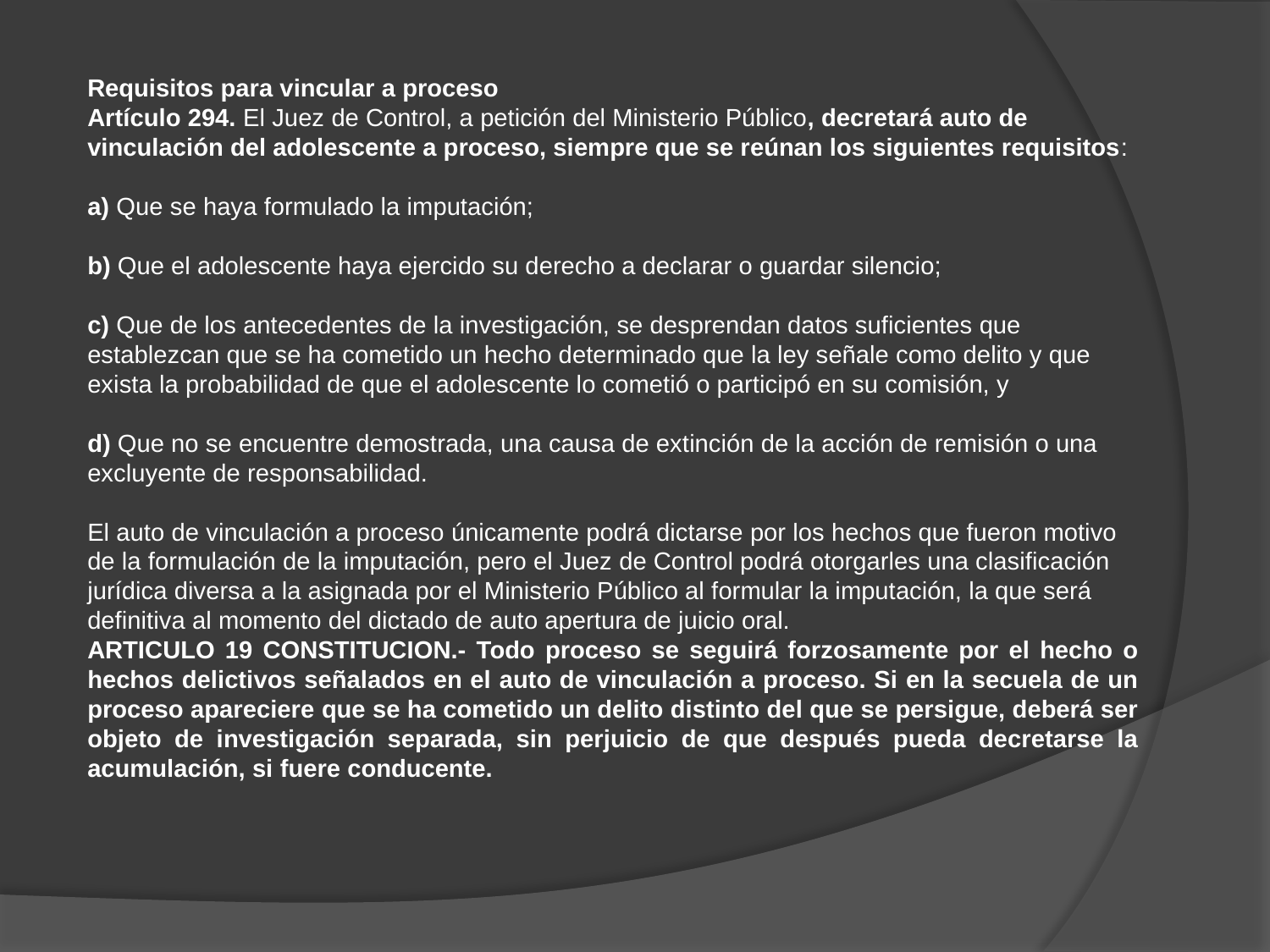

Requisitos para vincular a proceso
Artículo 294. El Juez de Control, a petición del Ministerio Público, decretará auto de vinculación del adolescente a proceso, siempre que se reúnan los siguientes requisitos:

a) Que se haya formulado la imputación;

b) Que el adolescente haya ejercido su derecho a declarar o guardar silencio;

c) Que de los antecedentes de la investigación, se desprendan datos suficientes que establezcan que se ha cometido un hecho determinado que la ley señale como delito y que exista la probabilidad de que el adolescente lo cometió o participó en su comisión, y

d) Que no se encuentre demostrada, una causa de extinción de la acción de remisión o una excluyente de responsabilidad.

El auto de vinculación a proceso únicamente podrá dictarse por los hechos que fueron motivo de la formulación de la imputación, pero el Juez de Control podrá otorgarles una clasificación jurídica diversa a la asignada por el Ministerio Público al formular la imputación, la que será definitiva al momento del dictado de auto apertura de juicio oral.
ARTICULO 19 CONSTITUCION.- Todo proceso se seguirá forzosamente por el hecho o hechos delictivos señalados en el auto de vinculación a proceso. Si en la secuela de un proceso apareciere que se ha cometido un delito distinto del que se persigue, deberá ser objeto de investigación separada, sin perjuicio de que después pueda decretarse la acumulación, si fuere conducente.